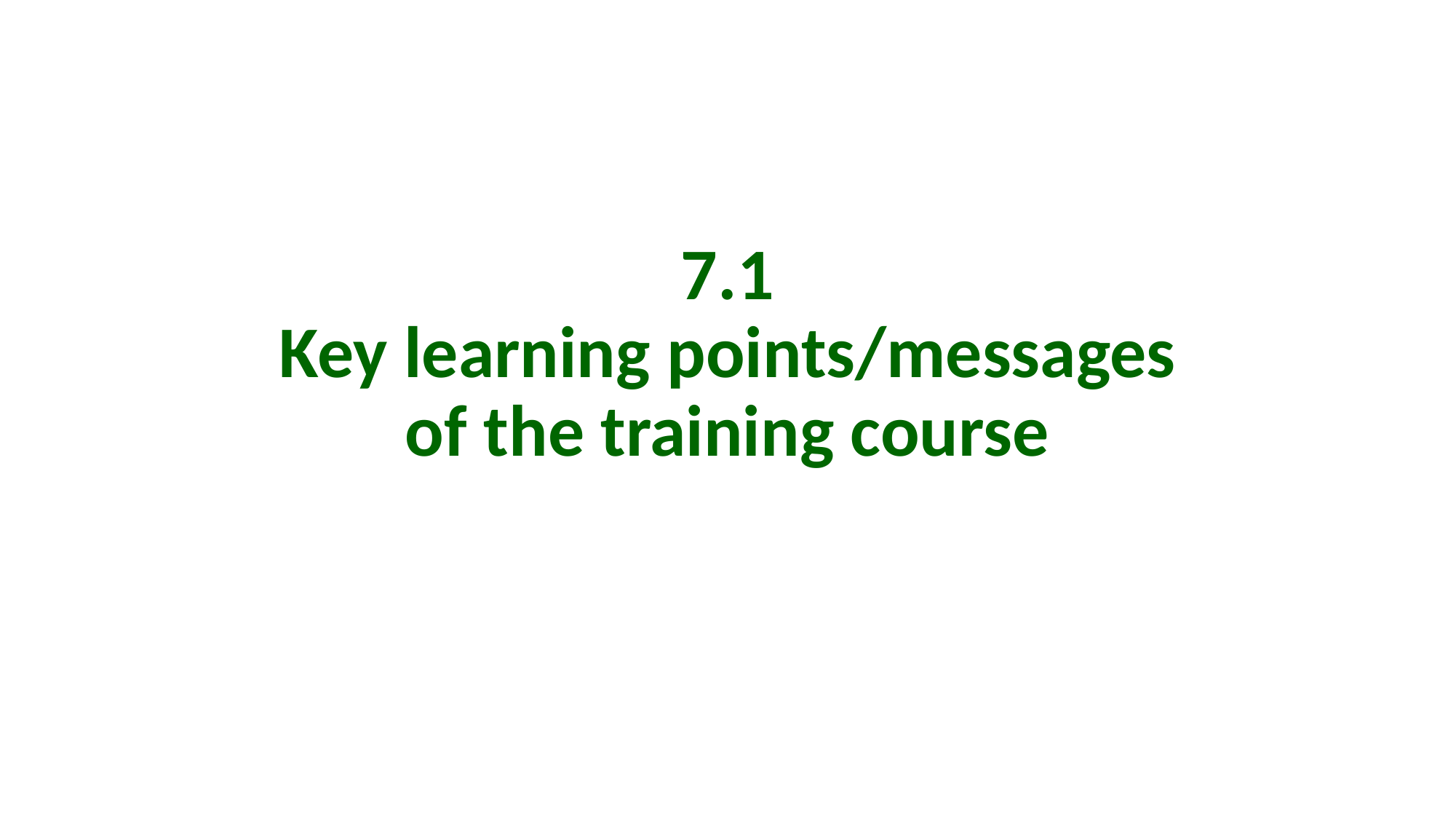

# 7.1 Key learning points/messages of the training course